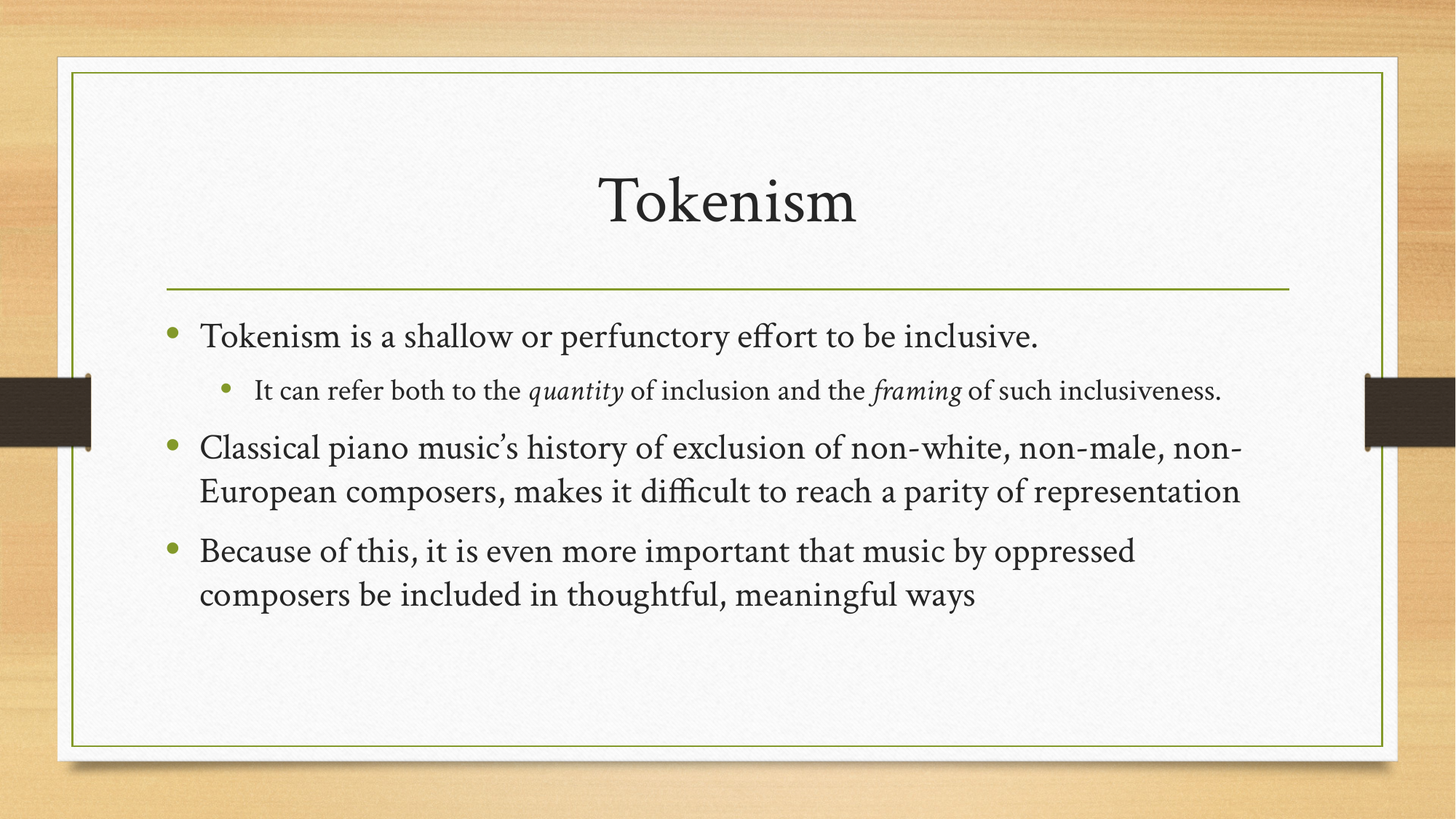

# Tokenism
Tokenism is a shallow or perfunctory effort to be inclusive.
It can refer both to the quantity of inclusion and the framing of such inclusiveness.
Classical piano music’s history of exclusion of non-white, non-male, non-European composers, makes it difficult to reach a parity of representation
Because of this, it is even more important that music by oppressed composers be included in thoughtful, meaningful ways